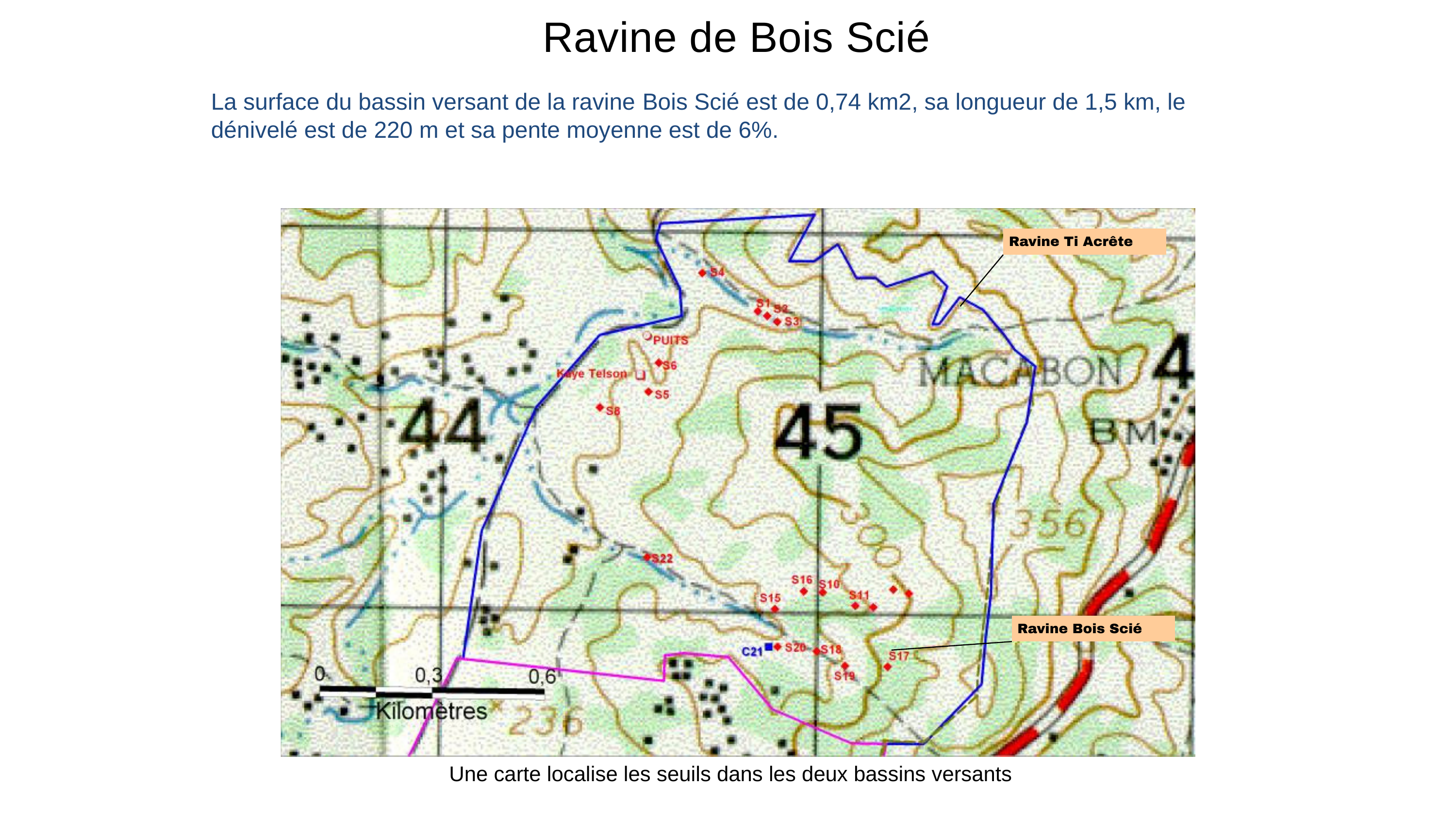

Ravine de Bois Scié
La surface du bassin versant de la ravine Bois Scié est de 0,74 km2, sa longueur de 1,5 km, le dénivelé est de 220 m et sa pente moyenne est de 6%.

Ravine Ti Acrête

Ravine Bois Scié

Une carte localise les seuils dans les deux bassins versants